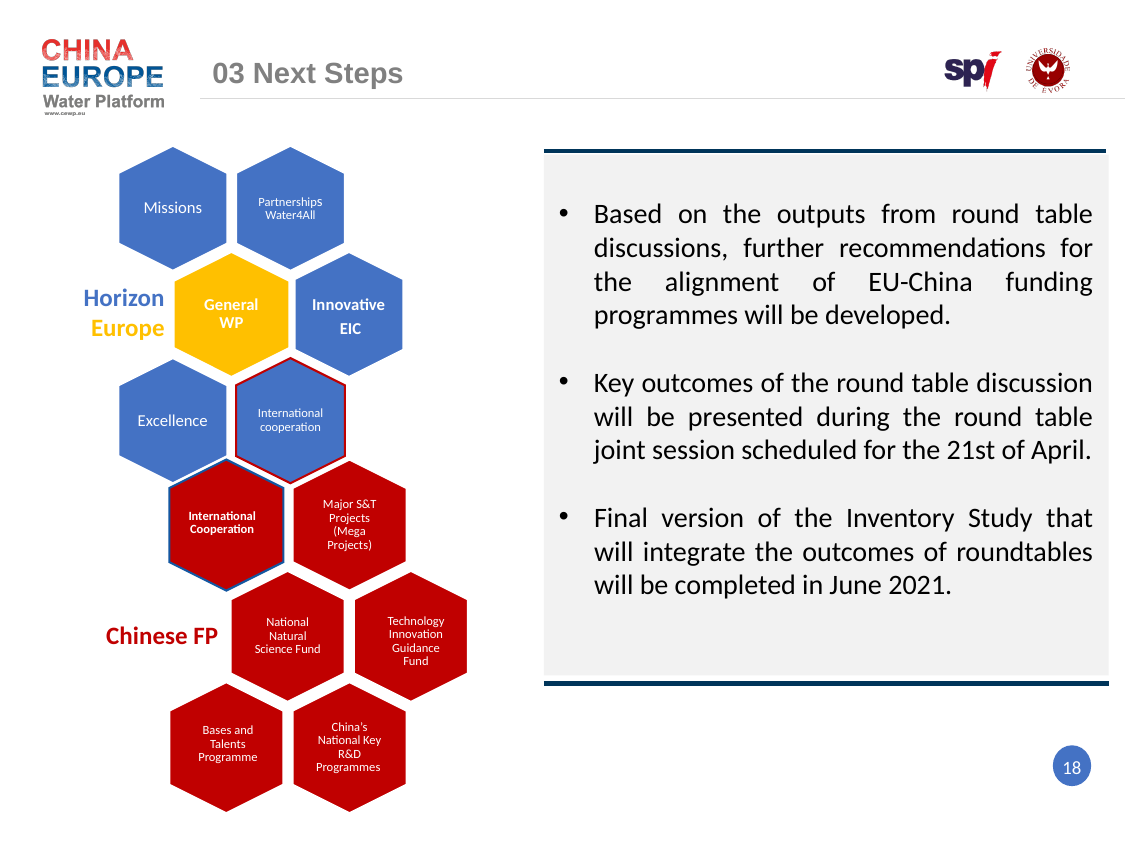

03 Next Steps
Partnerships Water4All
Missions
General WP
Horizon
 Europe

International cooperation
Innovative
EIC
Excellence

Based on the outputs from round table discussions, further recommendations for the alignment of EU-China funding programmes will be developed.

Key outcomes of the round table discussion will be presented during the round table joint session scheduled for the 21st of April.

Final version of the Inventory Study that will integrate the outcomes of roundtables will be completed in June 2021.

Major S&T Projects (Mega Projects)

National Natural Science Fund
Chinese FP

China’s National Key R&D Programmes
Technology Innovation Guidance Fund

International Cooperation

Bases and Talents Programme
18